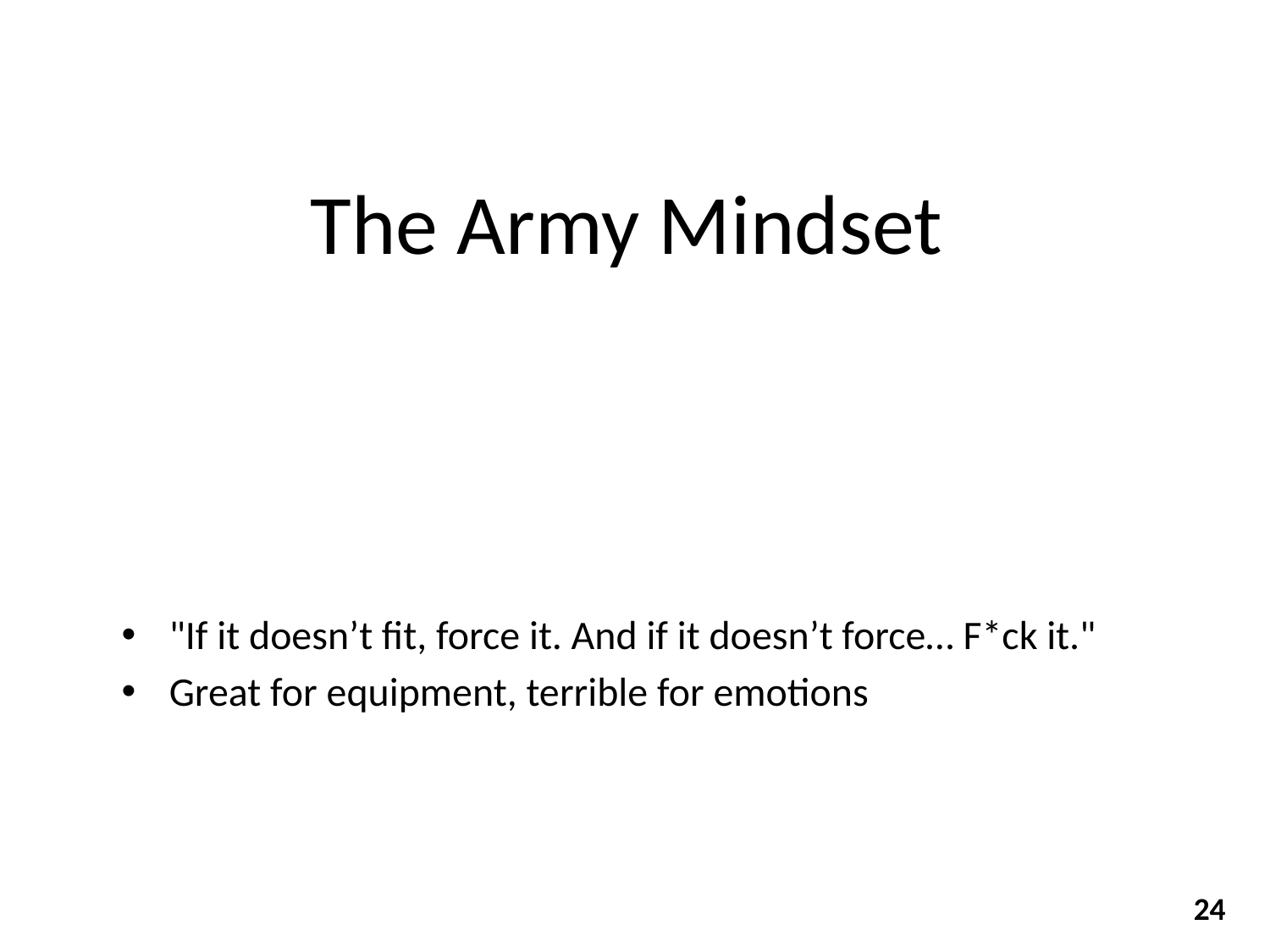

# The Army Mindset

"If it doesn’t fit, force it. And if it doesn’t force… F*ck it."
Great for equipment, terrible for emotions
24